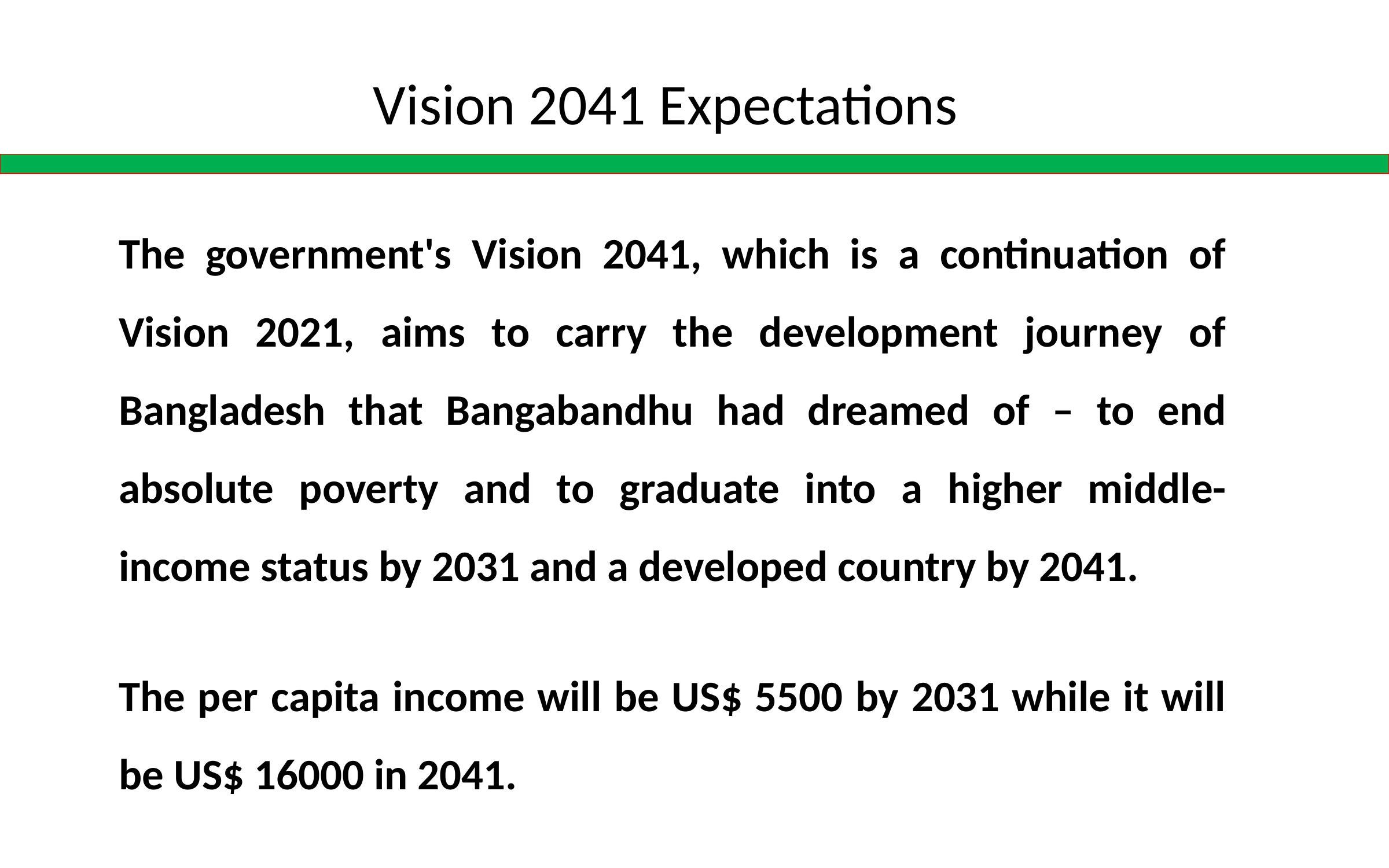

# Vision 2041 Expectations

The government's Vision 2041, which is a continuation of Vision 2021, aims to carry the development journey of Bangladesh that Bangabandhu had dreamed of – to end absolute poverty and to graduate into a higher middle-income status by 2031 and a developed country by 2041.

The per capita income will be US$ 5500 by 2031 while it will be US$ 16000 in 2041.